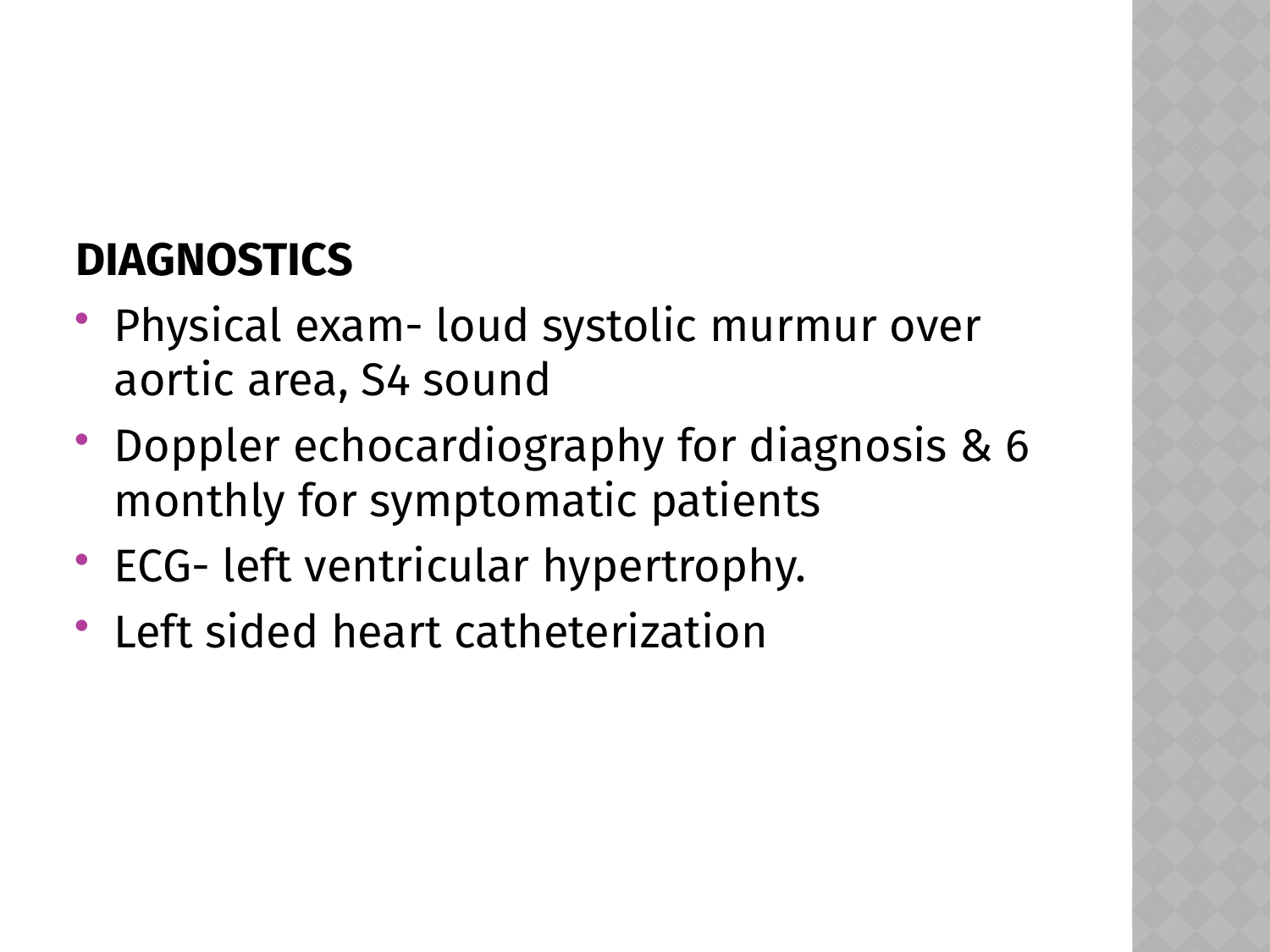

#
DIAGNOSTICS
Physical exam- loud systolic murmur over aortic area, S4 sound
Doppler echocardiography for diagnosis & 6 monthly for symptomatic patients
ECG- left ventricular hypertrophy.
Left sided heart catheterization